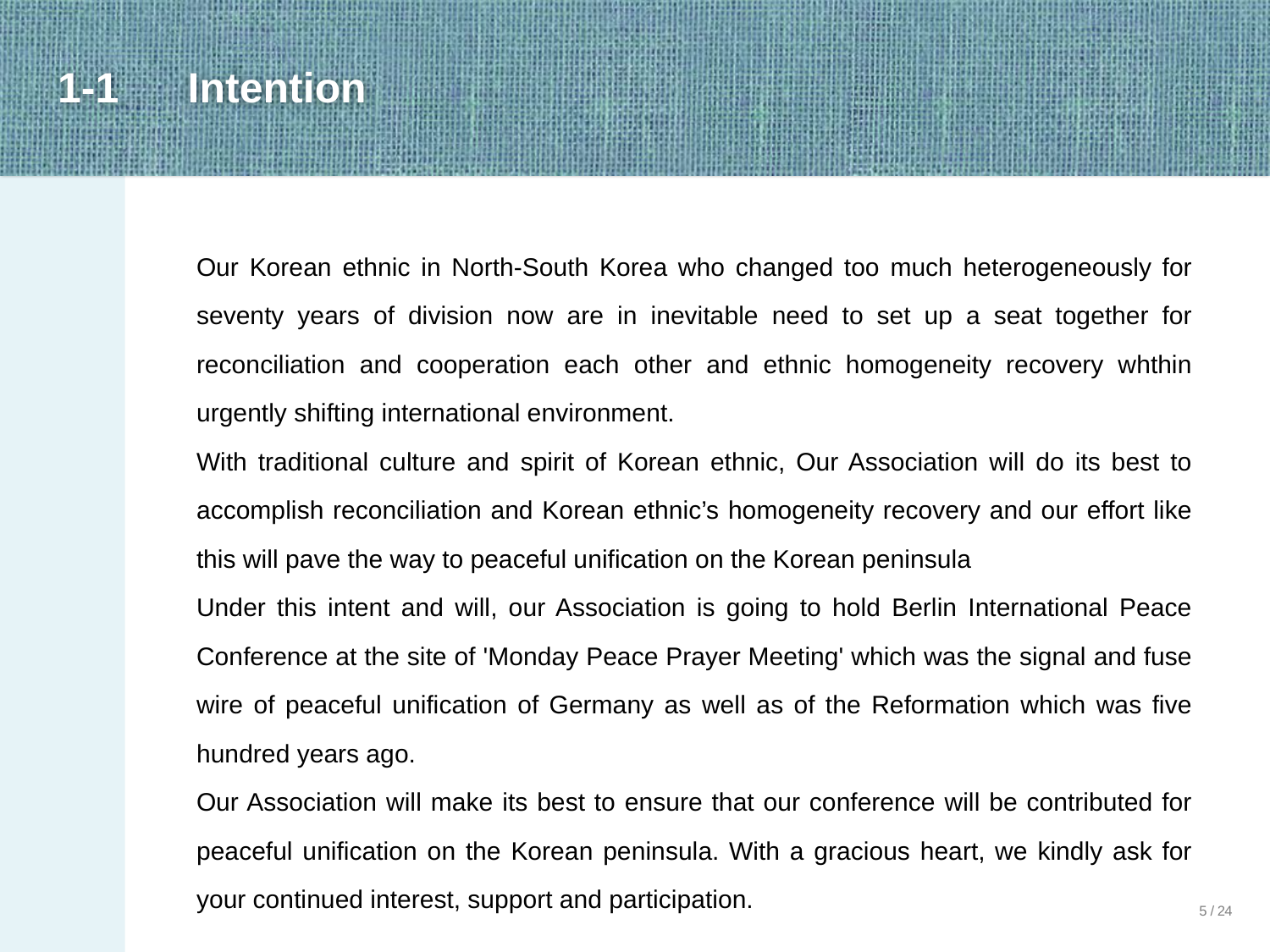

# 1-1
Intention
Our Korean ethnic in North-South Korea who changed too much heterogeneously for seventy years of division now are in inevitable need to set up a seat together for reconciliation and cooperation each other and ethnic homogeneity recovery whthin urgently shifting international environment.
With traditional culture and spirit of Korean ethnic, Our Association will do its best to accomplish reconciliation and Korean ethnic’s homogeneity recovery and our effort like this will pave the way to peaceful unification on the Korean peninsula
Under this intent and will, our Association is going to hold Berlin International Peace Conference at the site of 'Monday Peace Prayer Meeting' which was the signal and fuse wire of peaceful unification of Germany as well as of the Reformation which was five hundred years ago.
Our Association will make its best to ensure that our conference will be contributed for peaceful unification on the Korean peninsula. With a gracious heart, we kindly ask for your continued interest, support and participation.

5 / 24